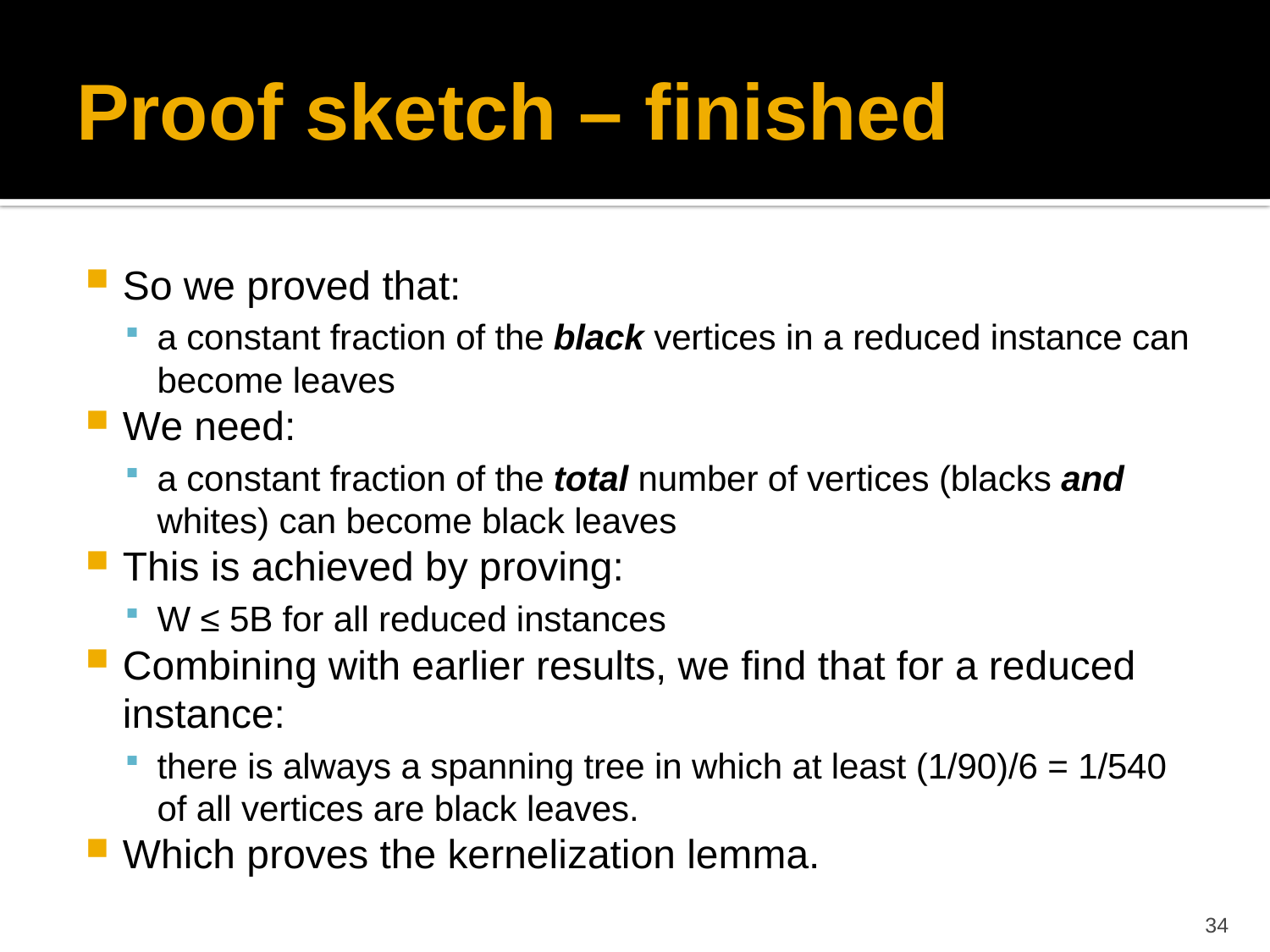

# Proof sketch – finished
So we proved that:
a constant fraction of the black vertices in a reduced instance can become leaves
We need:
a constant fraction of the total number of vertices (blacks and whites) can become black leaves
This is achieved by proving:
W ≤ 5B for all reduced instances
Combining with earlier results, we find that for a reduced instance:
there is always a spanning tree in which at least (1/90)/6 = 1/540 of all vertices are black leaves.
Which proves the kernelization lemma.
34